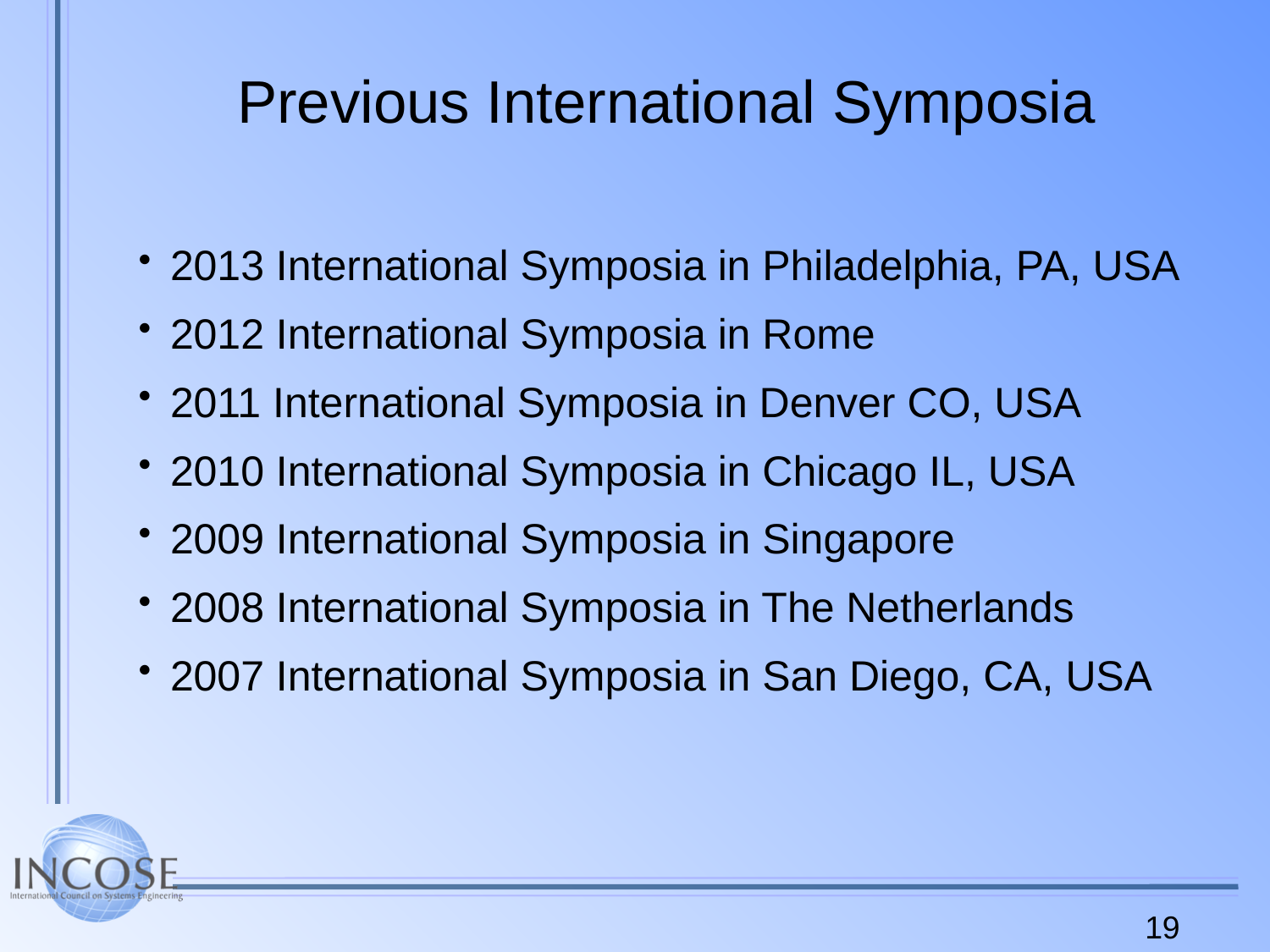

# Previous International Symposia
2013 International Symposia in Philadelphia, PA, USA
2012 International Symposia in Rome
2011 International Symposia in Denver CO, USA
2010 International Symposia in Chicago IL, USA
2009 International Symposia in Singapore
2008 International Symposia in The Netherlands
2007 International Symposia in San Diego, CA, USA